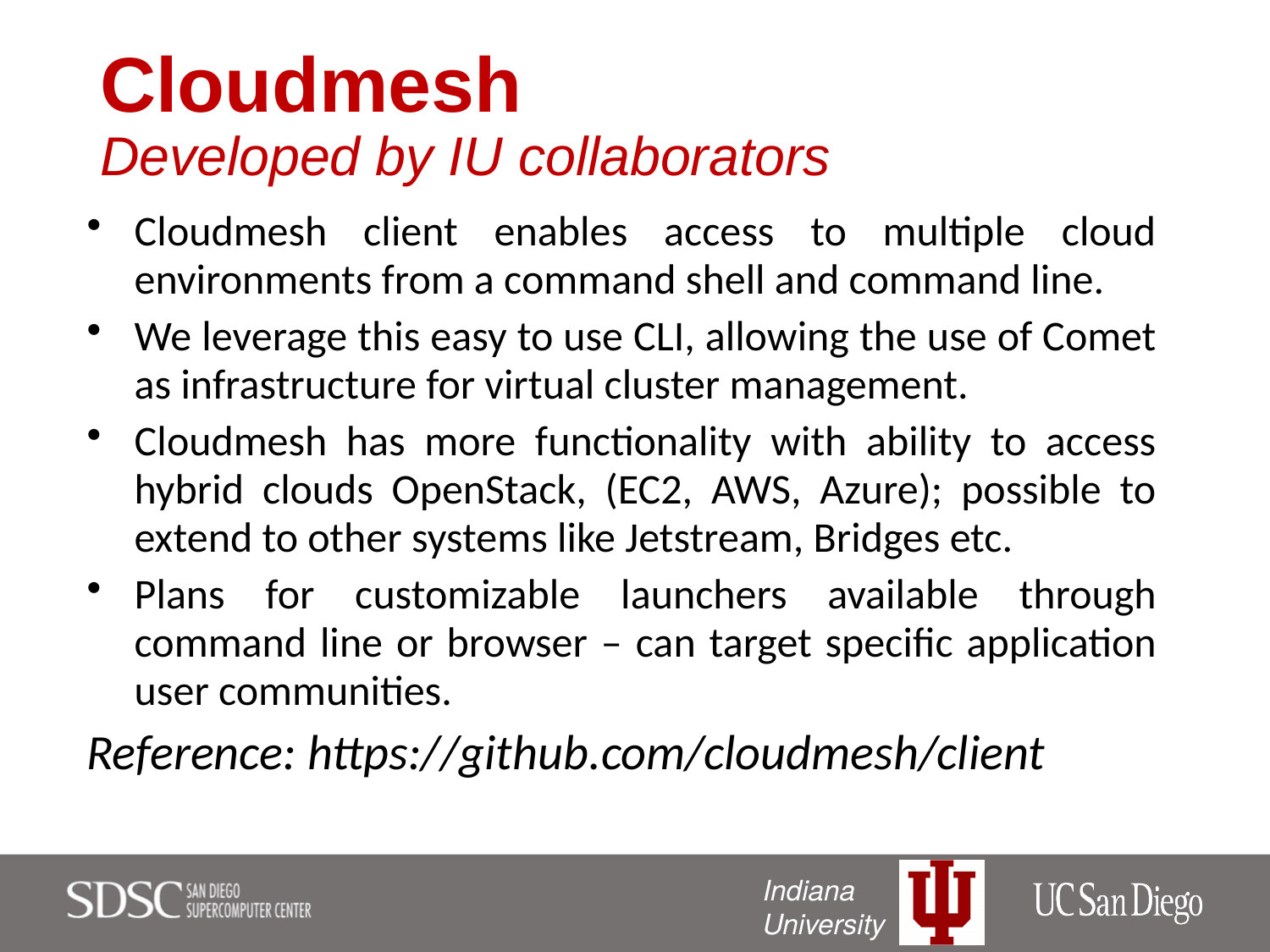

# Cloudmesh Developed by IU collaborators
Cloudmesh client enables access to multiple cloud environments from a command shell and command line.
We leverage this easy to use CLI, allowing the use of Comet as infrastructure for virtual cluster management.
Cloudmesh has more functionality with ability to access hybrid clouds OpenStack, (EC2, AWS, Azure); possible to extend to other systems like Jetstream, Bridges etc.
Plans for customizable launchers available through command line or browser – can target specific application user communities.
Reference: https://github.com/cloudmesh/client